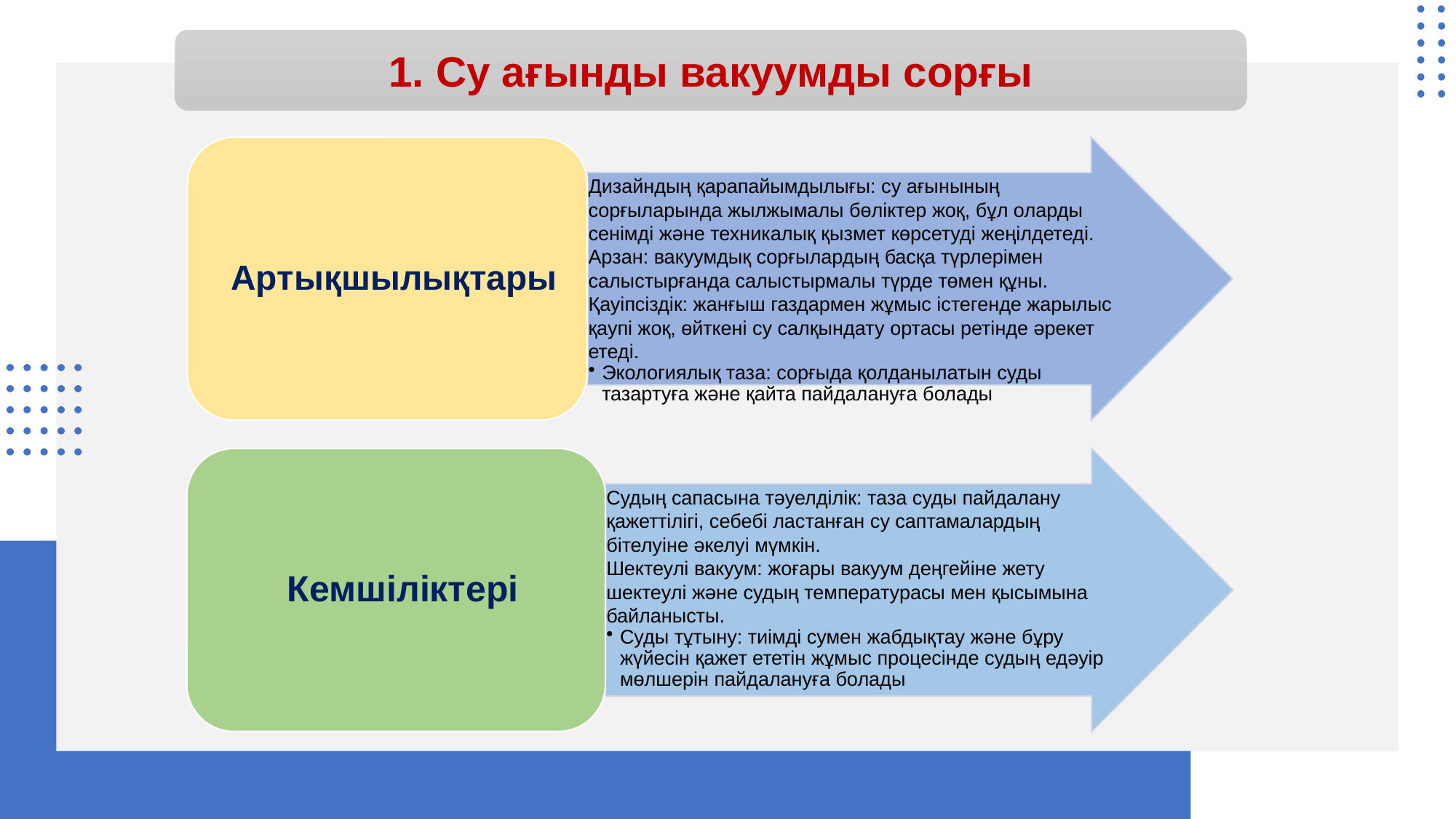

1. Су ағынды вакуумды сорғы

Дизайндың қарапайымдылығы: су ағынының сорғыларында жылжымалы бөліктер жоқ, бұл оларды сенімді және техникалық қызмет көрсетуді жеңілдетеді.
Арзан: вакуумдық сорғылардың басқа түрлерімен салыстырғанда салыстырмалы түрде төмен құны.
Қауіпсіздік: жанғыш газдармен жұмыс істегенде жарылыс қаупі жоқ, өйткені су салқындату ортасы ретінде әрекет етеді.
Экологиялық таза: сорғыда қолданылатын суды тазартуға және қайта пайдалануға болады
Артықшылықтары
Судың сапасына тәуелділік: таза суды пайдалану қажеттілігі, себебі ластанған су саптамалардың бітелуіне әкелуі мүмкін.
Шектеулі вакуум: жоғары вакуум деңгейіне жету шектеулі және судың температурасы мен қысымына байланысты.
Суды тұтыну: тиімді сумен жабдықтау және бұру жүйесін қажет ететін жұмыс процесінде судың едәуір мөлшерін пайдалануға болады
Кемшіліктері